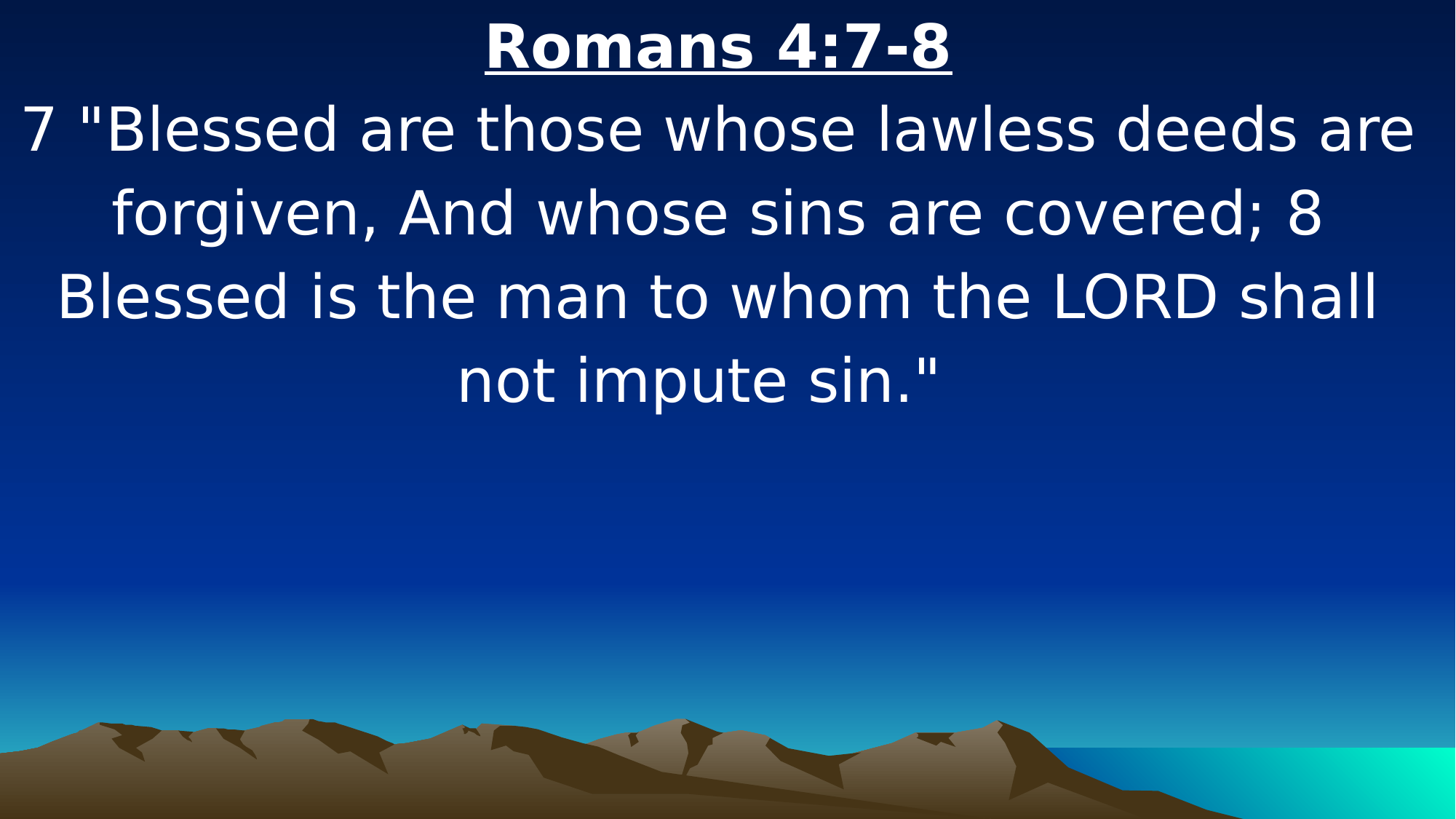

Romans 4:7-8
7 "Blessed are those whose lawless deeds are forgiven, And whose sins are covered; 8 Blessed is the man to whom the LORD shall not impute sin."